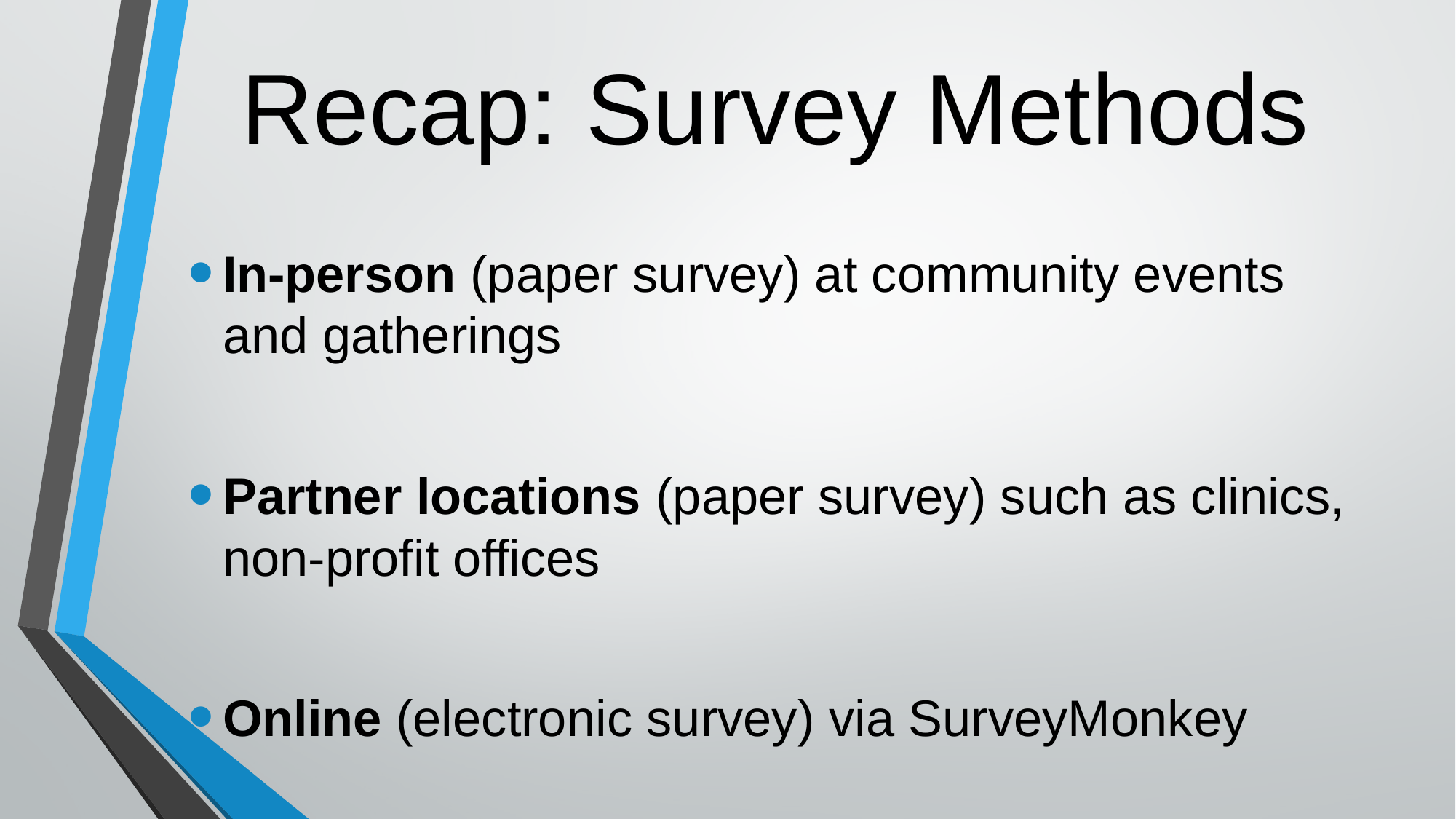

# Recap: Survey Methods
In-person (paper survey) at community events and gatherings

Partner locations (paper survey) such as clinics, non-profit offices

Online (electronic survey) via SurveyMonkey